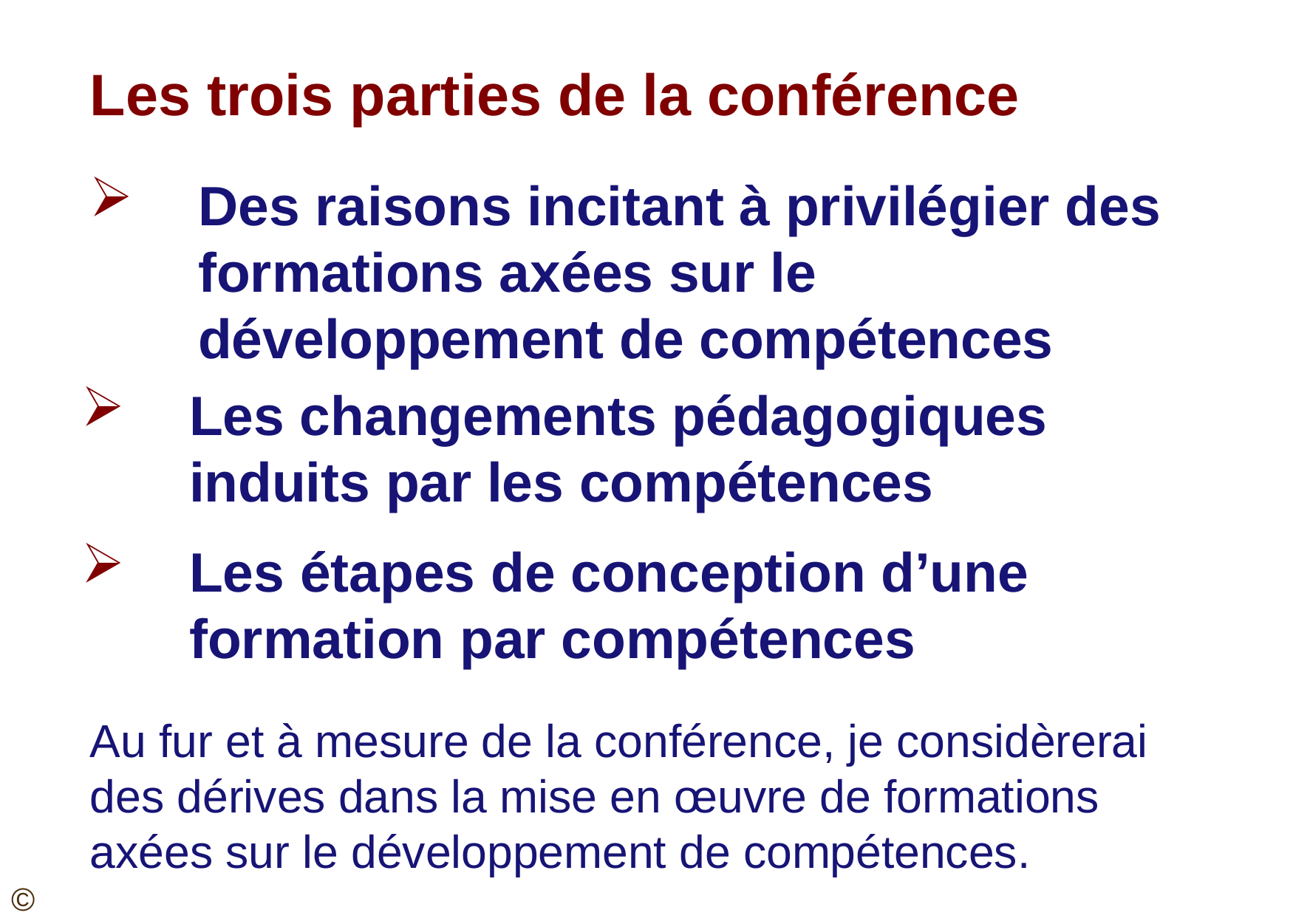

Les trois parties de la conférence
Des raisons incitant à privilégier des formations axées sur le développement de compétences
Les changements pédagogiques induits par les compétences
Les étapes de conception d’une formation par compétences
Au fur et à mesure de la conférence, je considèrerai des dérives dans la mise en œuvre de formations axées sur le développement de compétences.